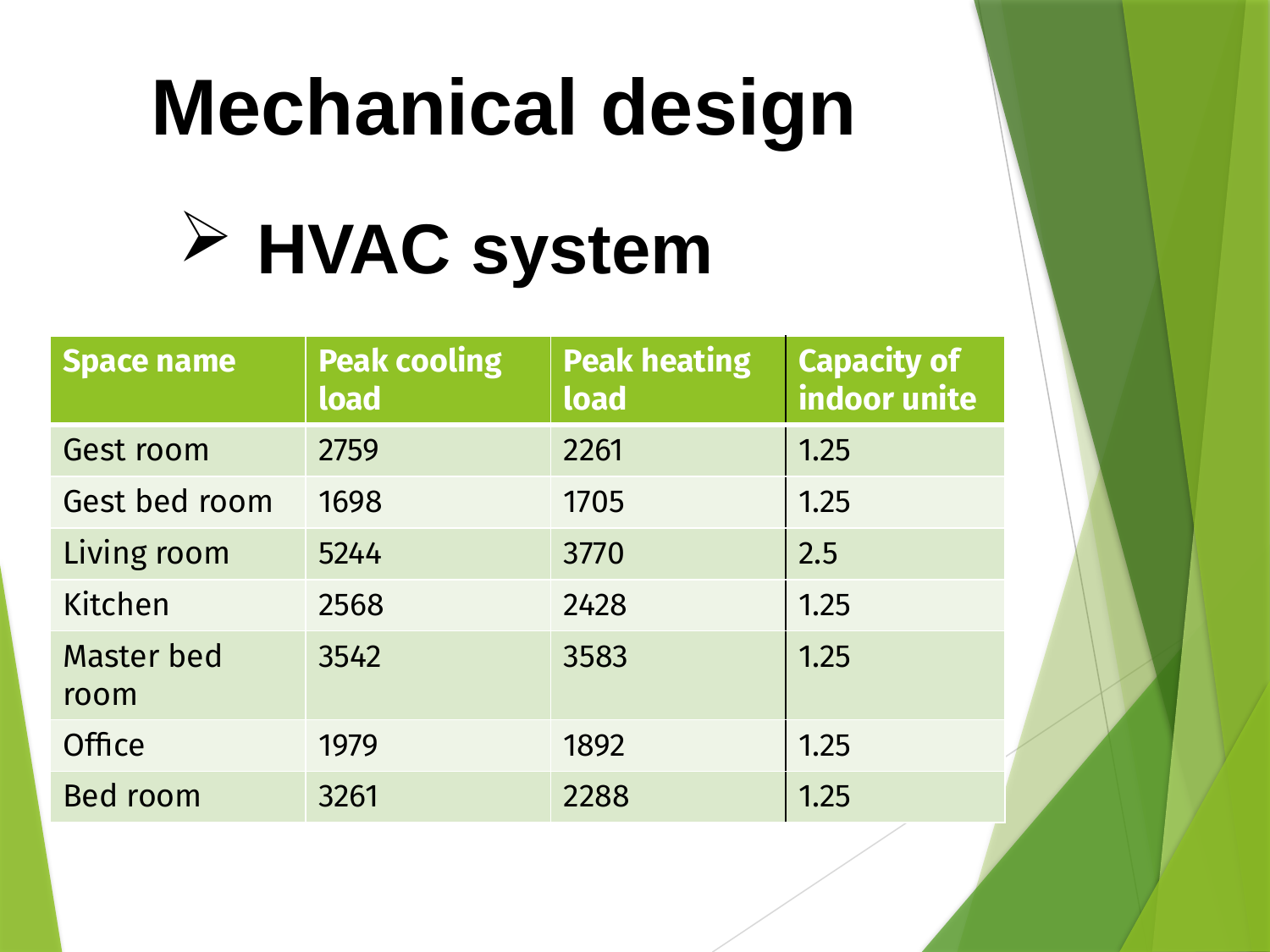

Mechanical design
HVAC system
| Space name | Peak cooling load | Peak heating load | Capacity of indoor unite |
| --- | --- | --- | --- |
| Gest room | 2759 | 2261 | 1.25 |
| Gest bed room | 1698 | 1705 | 1.25 |
| Living room | 5244 | 3770 | 2.5 |
| Kitchen | 2568 | 2428 | 1.25 |
| Master bed room | 3542 | 3583 | 1.25 |
| Office | 1979 | 1892 | 1.25 |
| Bed room | 3261 | 2288 | 1.25 |